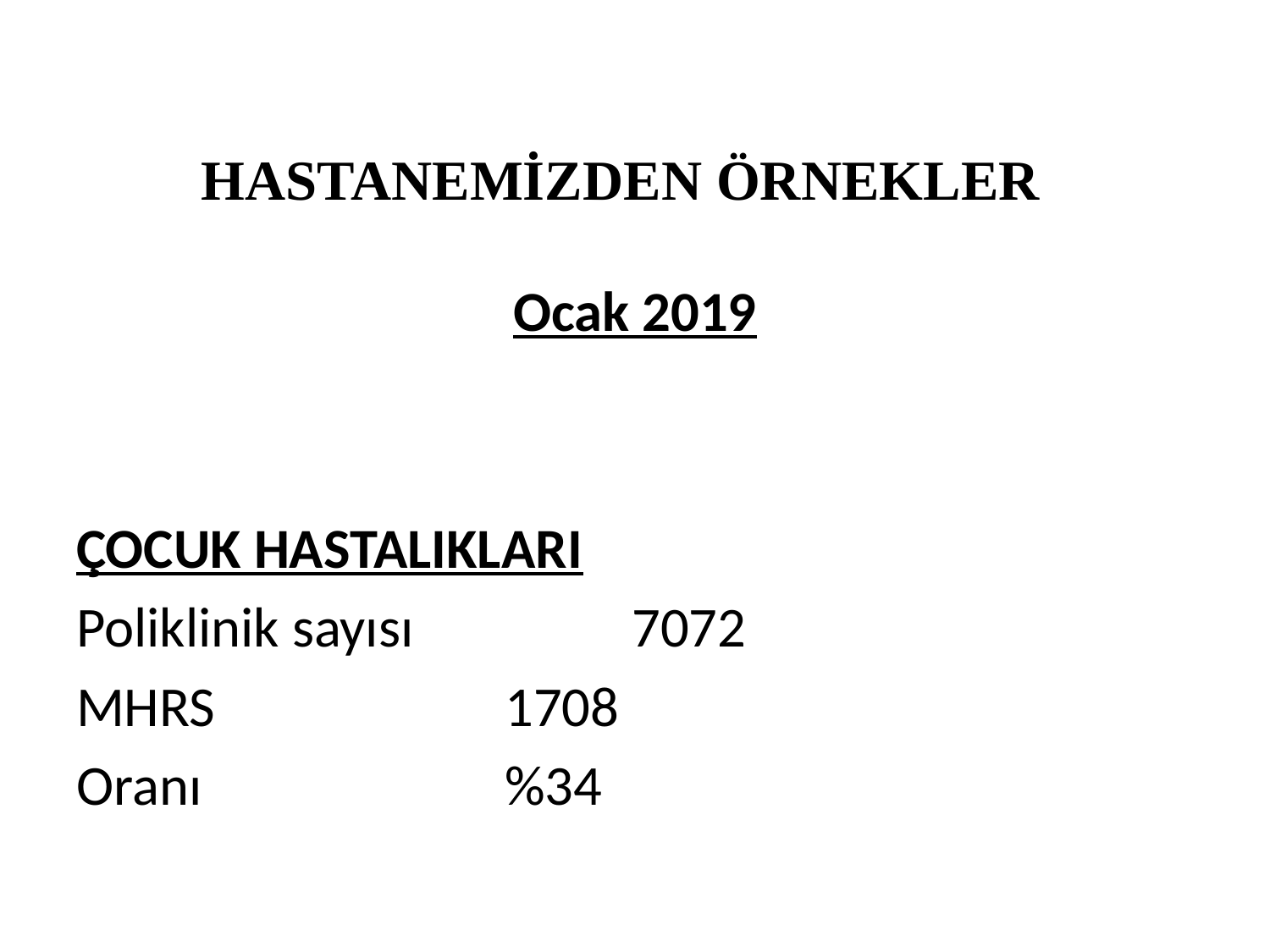

# HASTANEMİZDEN ÖRNEKLER
Ocak 2019

ÇOCUK HASTALIKLARI
Poliklinik sayısı  		7072
MHRS 			1708
Oranı 			%34